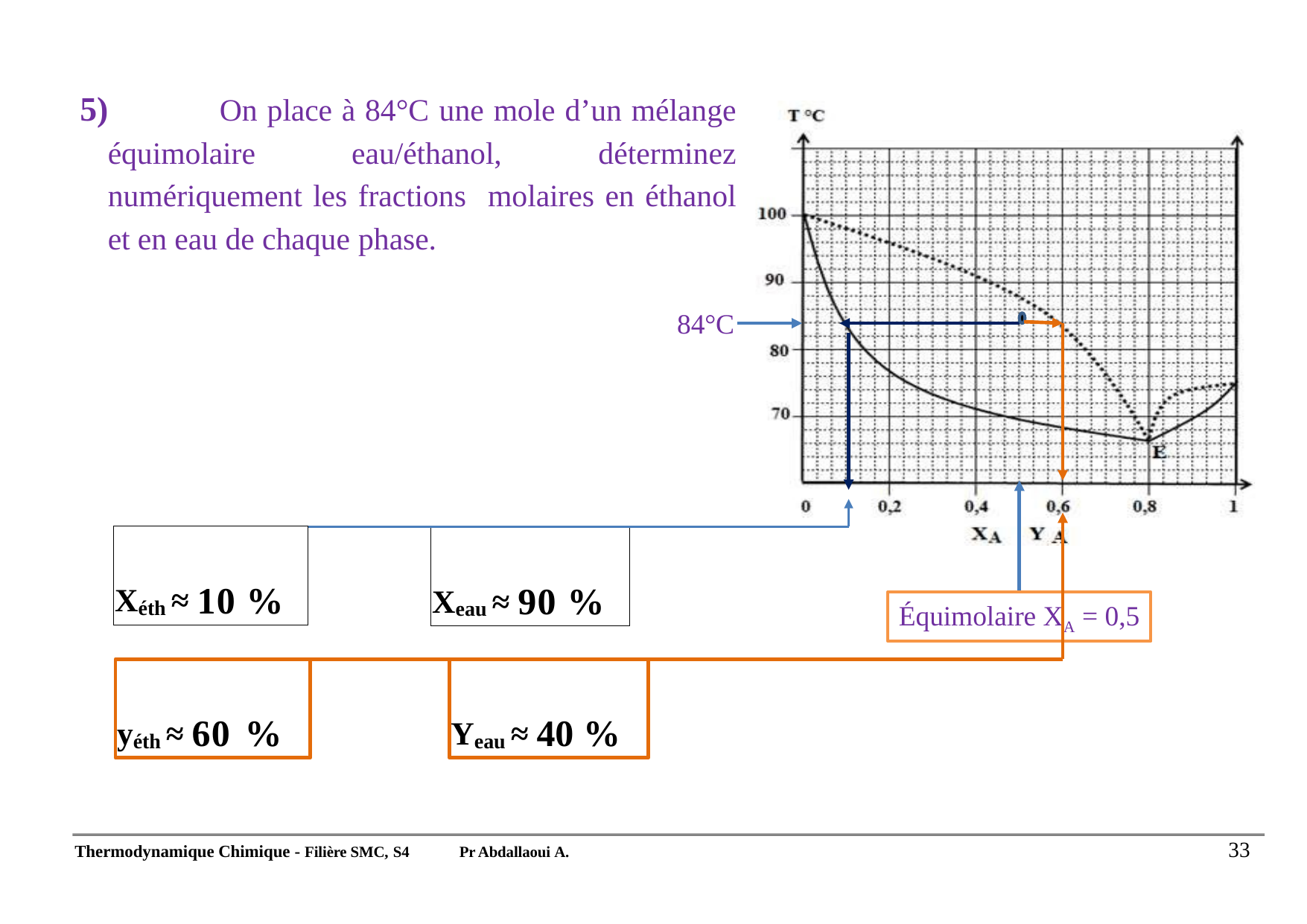

5)	On place à 84°C une mole d’un mélange équimolaire eau/éthanol, déterminez numériquement les fractions  molaires en éthanol et en eau de chaque phase.

84°C

Xéth ≈ 10 %
Xeau ≈ 90 %
Équimolaire XA = 0,5
yéth ≈ 60 %
Yeau ≈ 40 %
33
Thermodynamique Chimique - Filière SMC, S4
Pr Abdallaoui A.